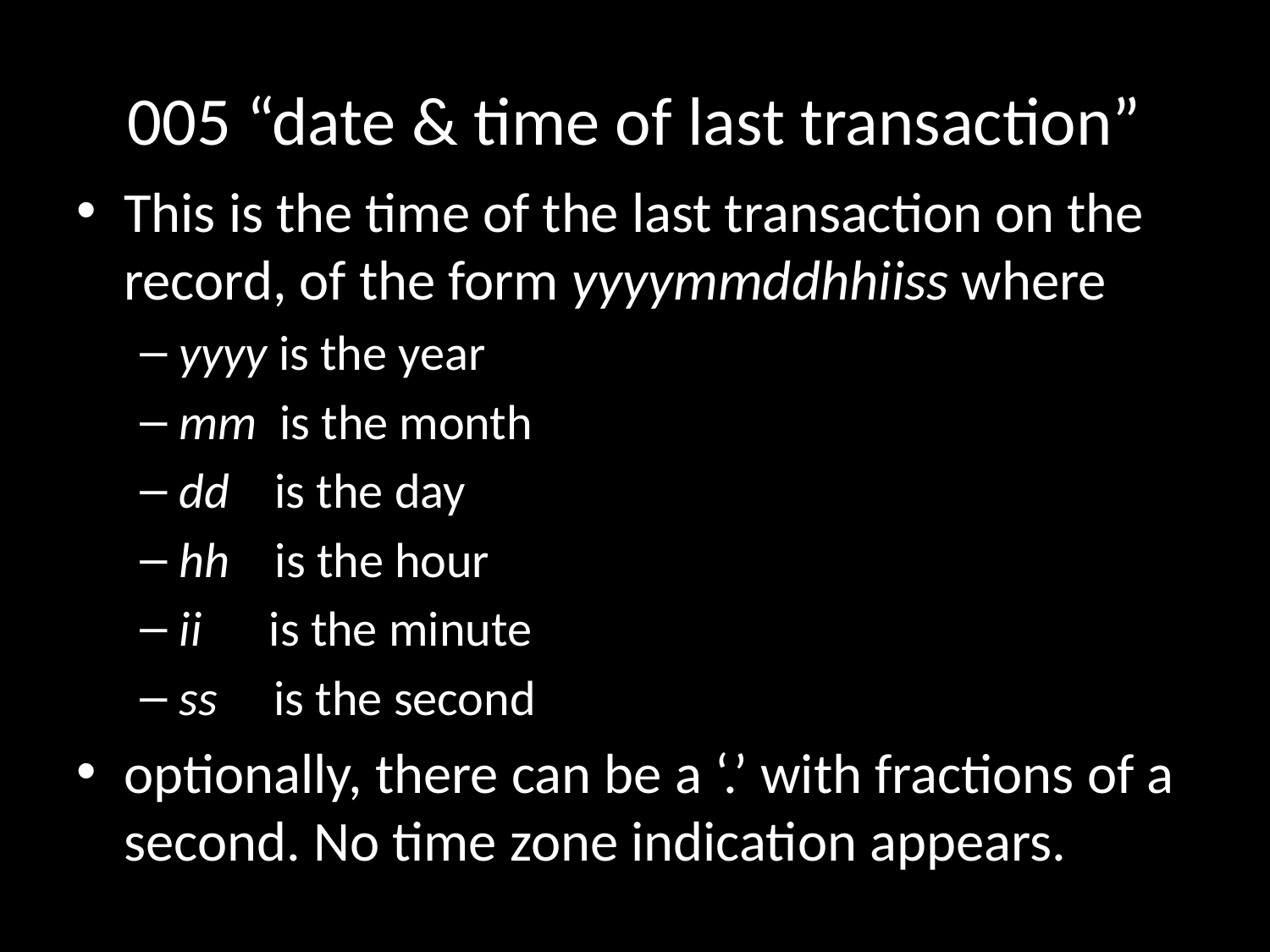

# 005 “date & time of last transaction”
This is the time of the last transaction on the record, of the form yyyymmddhhiiss where
yyyy is the year
mm  is the month
dd    is the day
hh    is the hour
ii      is the minute
ss     is the second
optionally, there can be a ‘.’ with fractions of a second. No time zone indication appears.